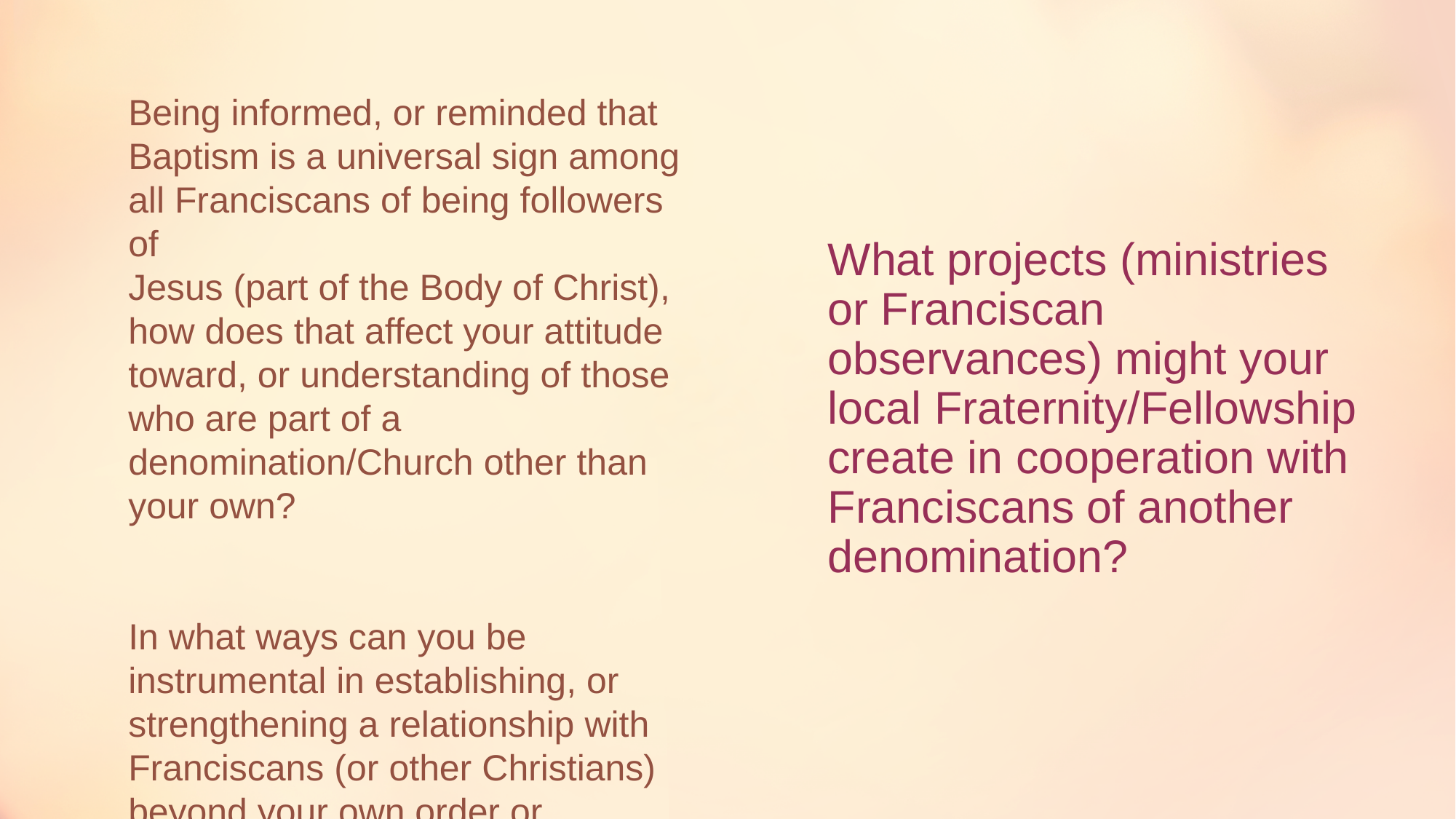

Being informed, or reminded that Baptism is a universal sign among all Franciscans of being followers of
Jesus (part of the Body of Christ), how does that affect your attitude toward, or understanding of those who are part of a denomination/Church other than your own?

In what ways can you be instrumental in establishing, or strengthening a relationship with Franciscans (or other Christians) beyond your own order or denomination?
# What projects (ministries or Franciscan observances) might your local Fraternity/Fellowship create in cooperation with Franciscans of another denomination?